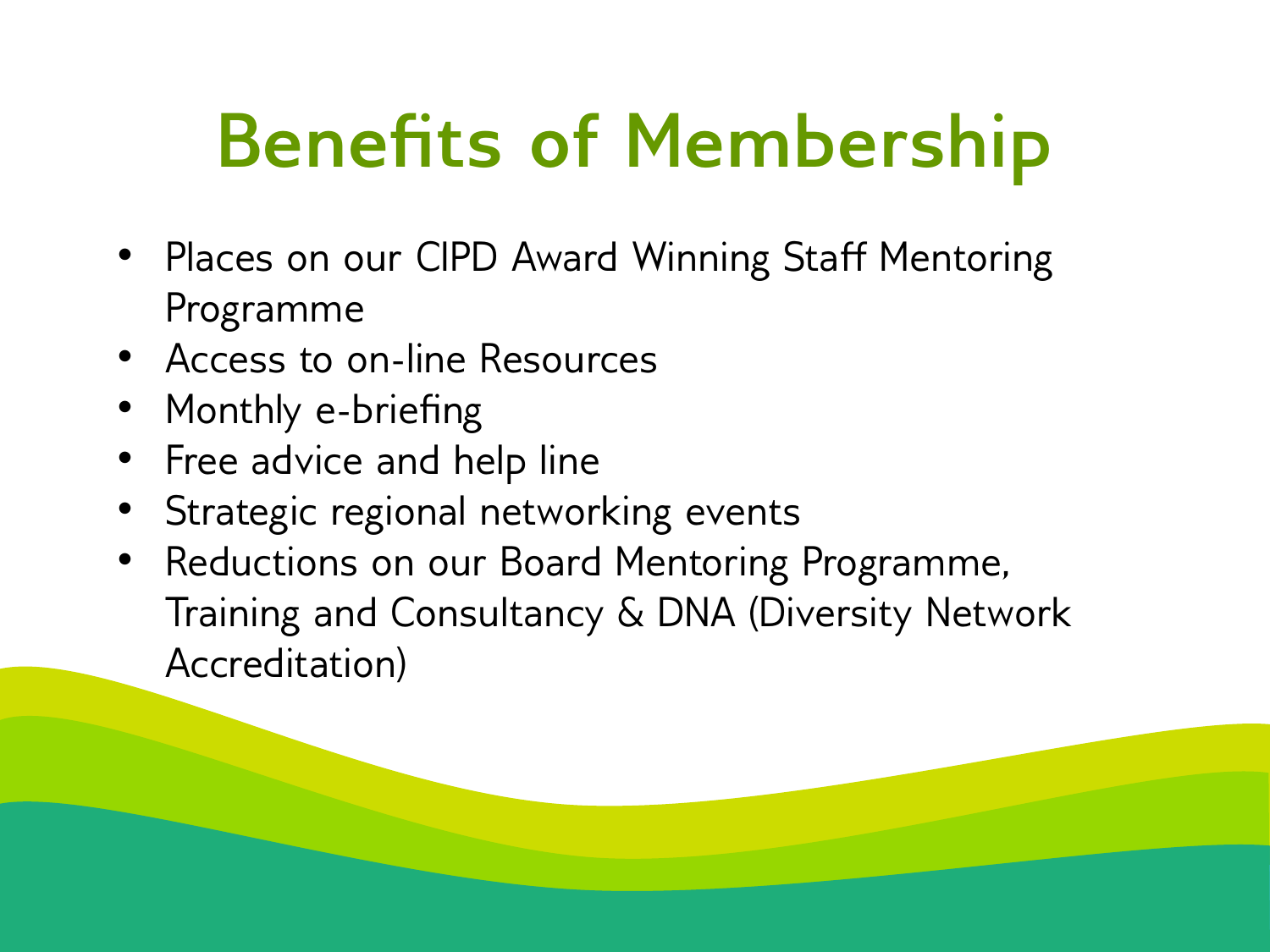

# Benefits of Membership
Places on our CIPD Award Winning Staff Mentoring Programme
Access to on-line Resources
Monthly e-briefing
Free advice and help line
Strategic regional networking events
Reductions on our Board Mentoring Programme, Training and Consultancy & DNA (Diversity Network Accreditation)